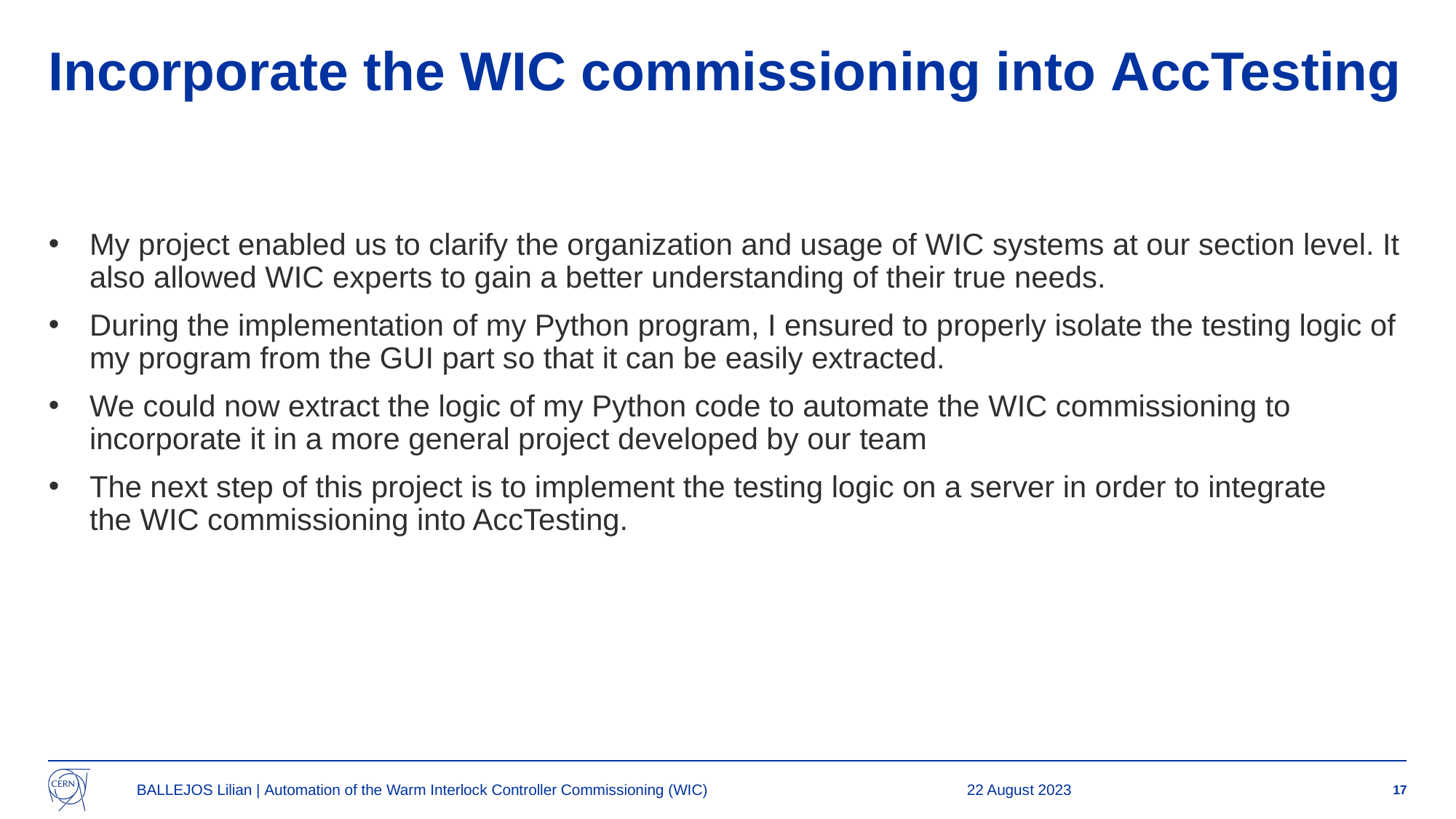

# Incorporate the WIC commissioning into AccTesting

My project enabled us to clarify the organization and usage of WIC systems at our section level. It also allowed WIC experts to gain a better understanding of their true needs.
During the implementation of my Python program, I ensured to properly isolate the testing logic of my program from the GUI part so that it can be easily extracted.
We could now extract the logic of my Python code to automate the WIC commissioning to incorporate it in a more general project developed by our team
The next step of this project is to implement the testing logic on a server in order to integrate the WIC commissioning into AccTesting.

BALLEJOS Lilian | Automation of the Warm Interlock Controller Commissioning (WIC)​
22 August 2023
17